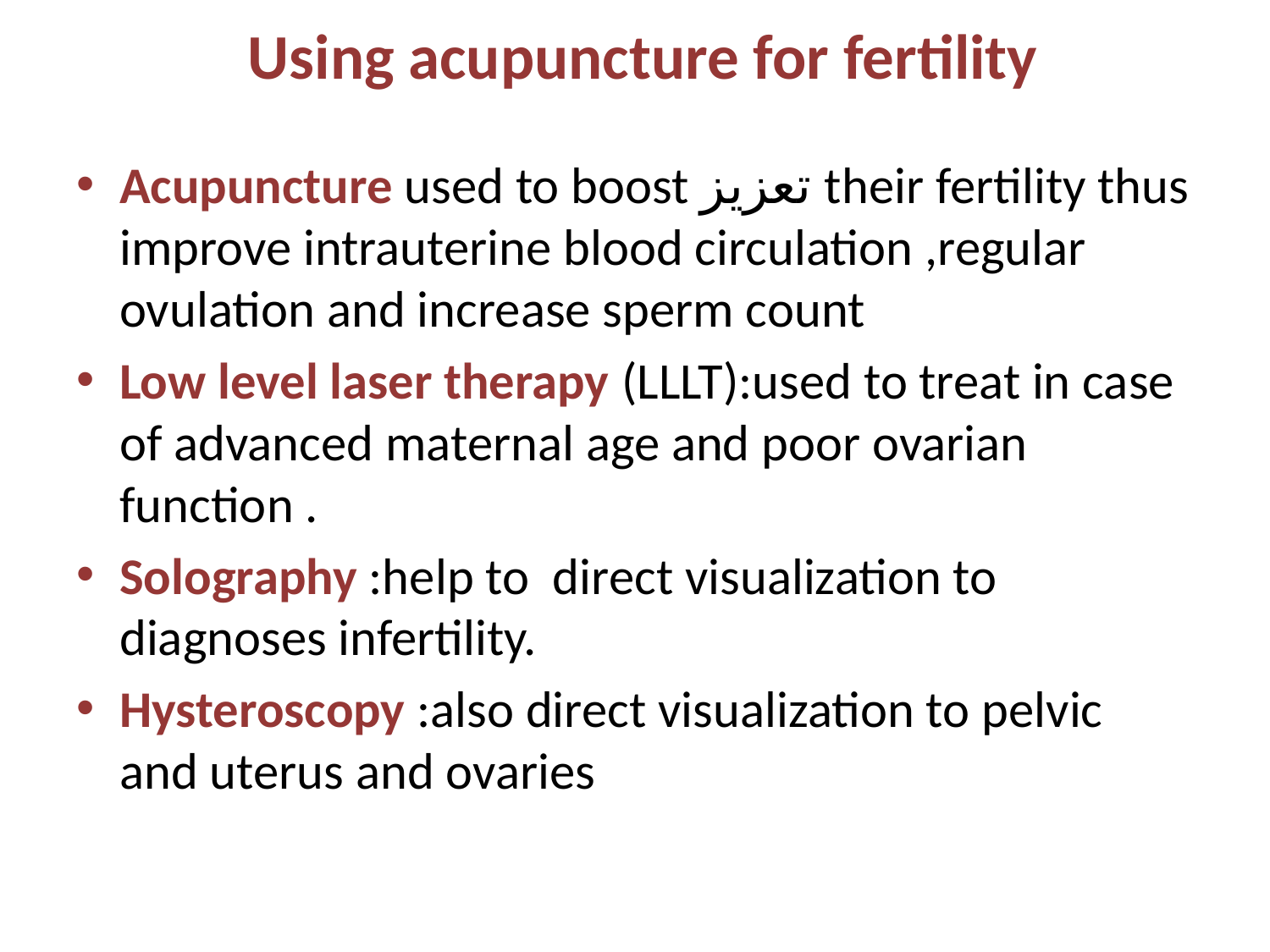

# Using acupuncture for fertility
Acupuncture used to boost تعزيز their fertility thus improve intrauterine blood circulation ,regular  ovulation and increase sperm count
Low level laser therapy (LLLT):used to treat in case of advanced maternal age and poor ovarian function .
Solography :help to  direct visualization to diagnoses infertility.
Hysteroscopy :also direct visualization to pelvic and uterus and ovaries